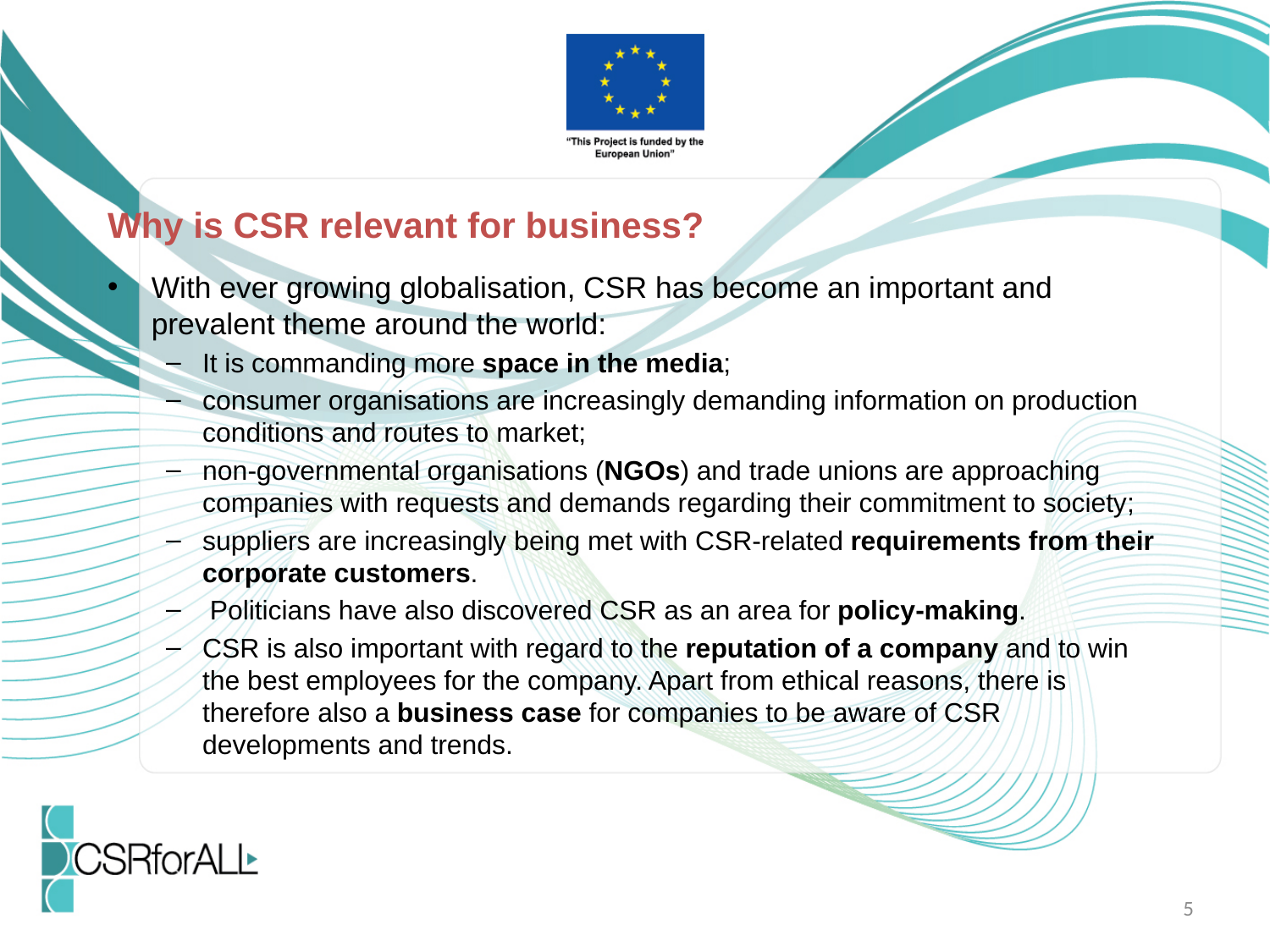

Why is CSR relevant for business?

With ever growing globalisation, CSR has become an important and prevalent theme around the world:
It is commanding more space in the media;
consumer organisations are increasingly demanding information on production conditions and routes to market;
non-governmental organisations (NGOs) and trade unions are approaching companies with requests and demands regarding their commitment to society;
suppliers are increasingly being met with CSR-related requirements from their corporate customers.
 Politicians have also discovered CSR as an area for policy-making.
CSR is also important with regard to the reputation of a company and to win the best employees for the company. Apart from ethical reasons, there is therefore also a business case for companies to be aware of CSR developments and trends.

5